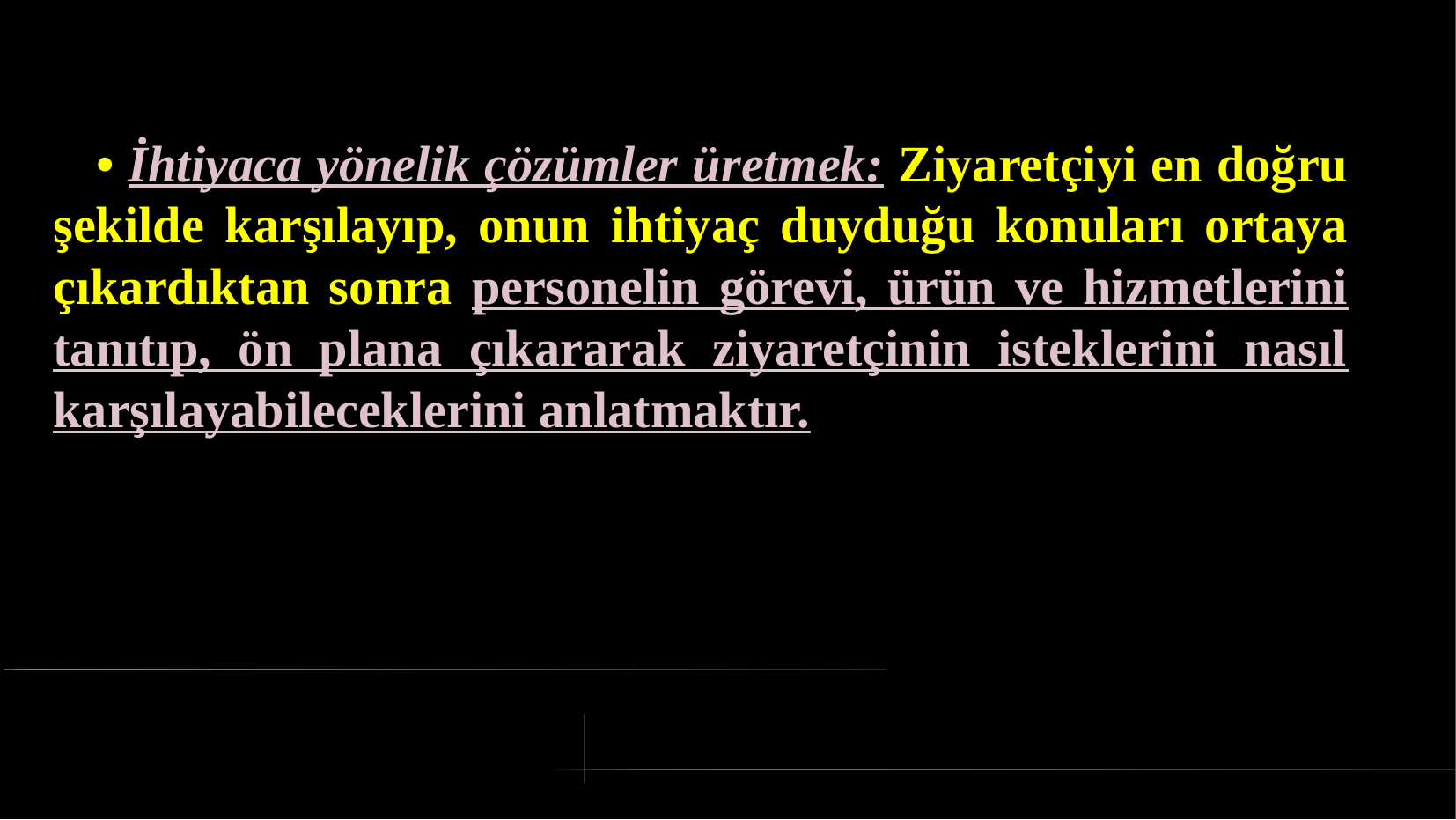

# • İhtiyaca yönelik çözümler üretmek: Ziyaretçiyi en doğru şekilde karşılayıp, onun ihtiyaç duyduğu konuları ortaya çıkardıktan sonra personelin görevi, ürün ve hizmetlerini tanıtıp, ön plana çıkararak ziyaretçinin isteklerini nasıl karşılayabileceklerini anlatmaktır.